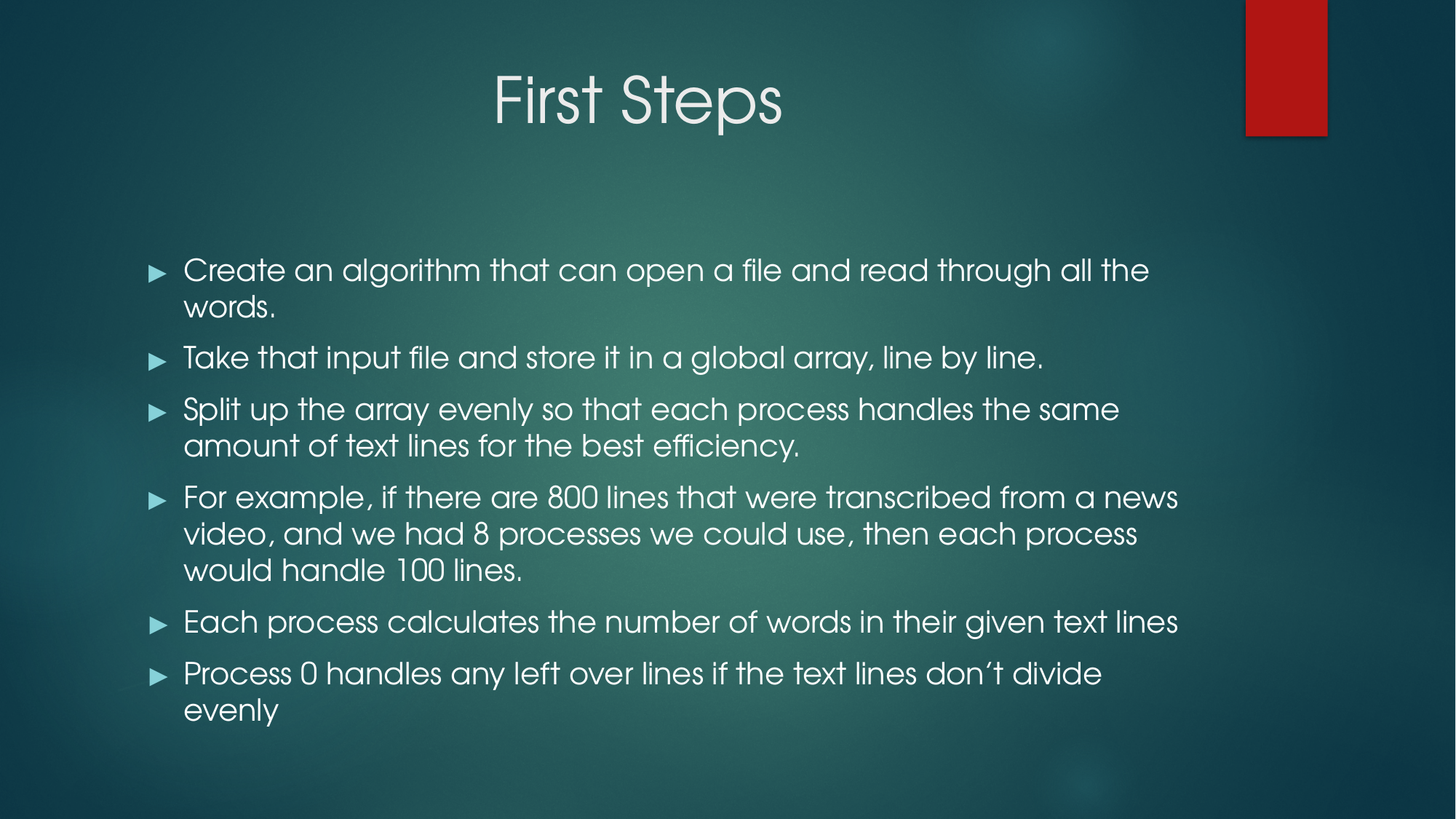

# First Steps
Create an algorithm that can open a file and read through all the words.
Take that input file and store it in a global array, line by line.
Split up the array evenly so that each process handles the same amount of text lines for the best efficiency.
For example, if there are 800 lines that were transcribed from a news video, and we had 8 processes we could use, then each process would handle 100 lines.
Each process calculates the number of words in their given text lines
Process 0 handles any left over lines if the text lines don’t divide evenly